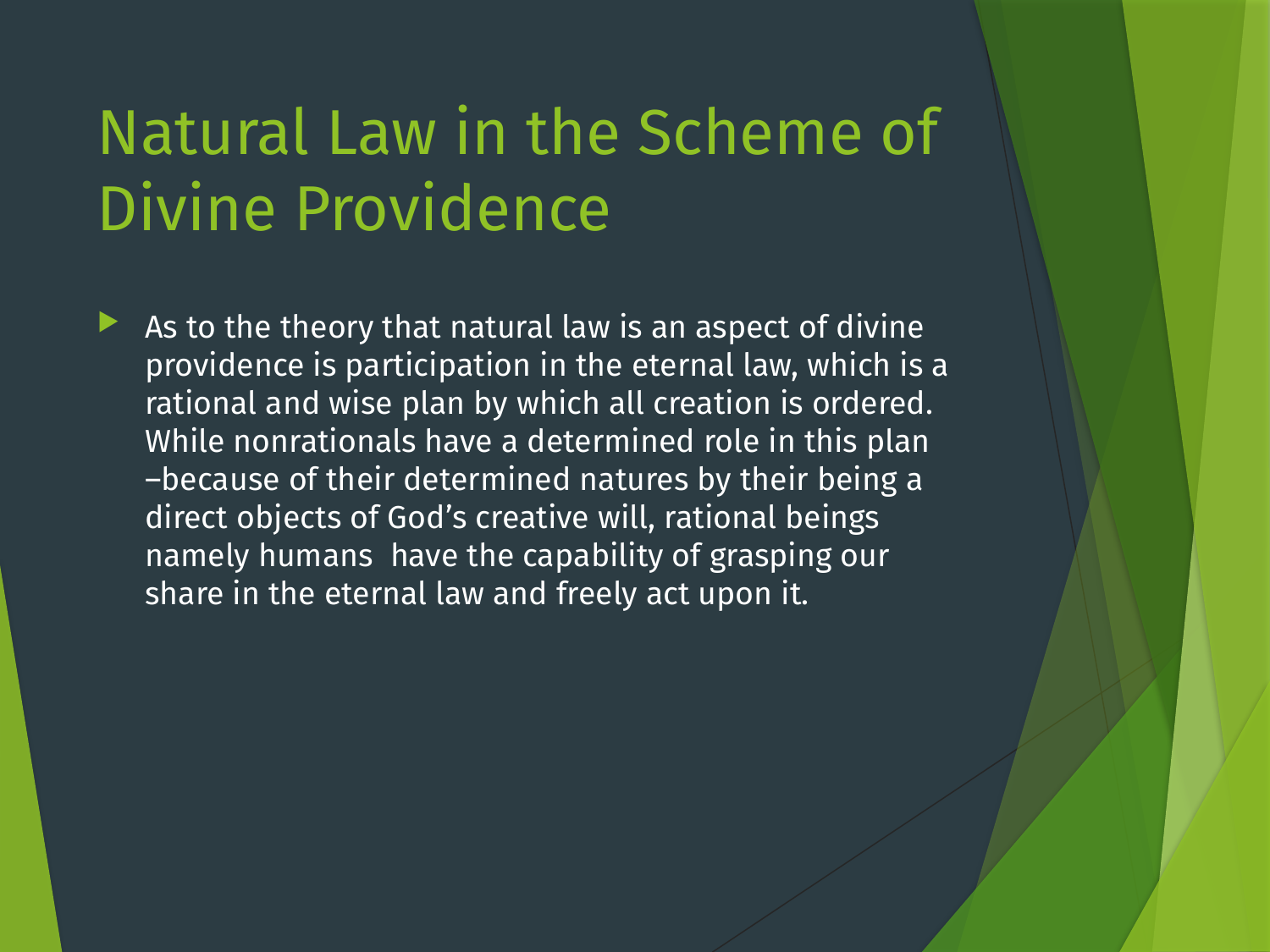

# Natural Law in the Scheme of Divine Providence
As to the theory that natural law is an aspect of divine providence is participation in the eternal law, which is a rational and wise plan by which all creation is ordered. While nonrationals have a determined role in this plan –because of their determined natures by their being a direct objects of God’s creative will, rational beings namely humans  have the capability of grasping our share in the eternal law and freely act upon it.